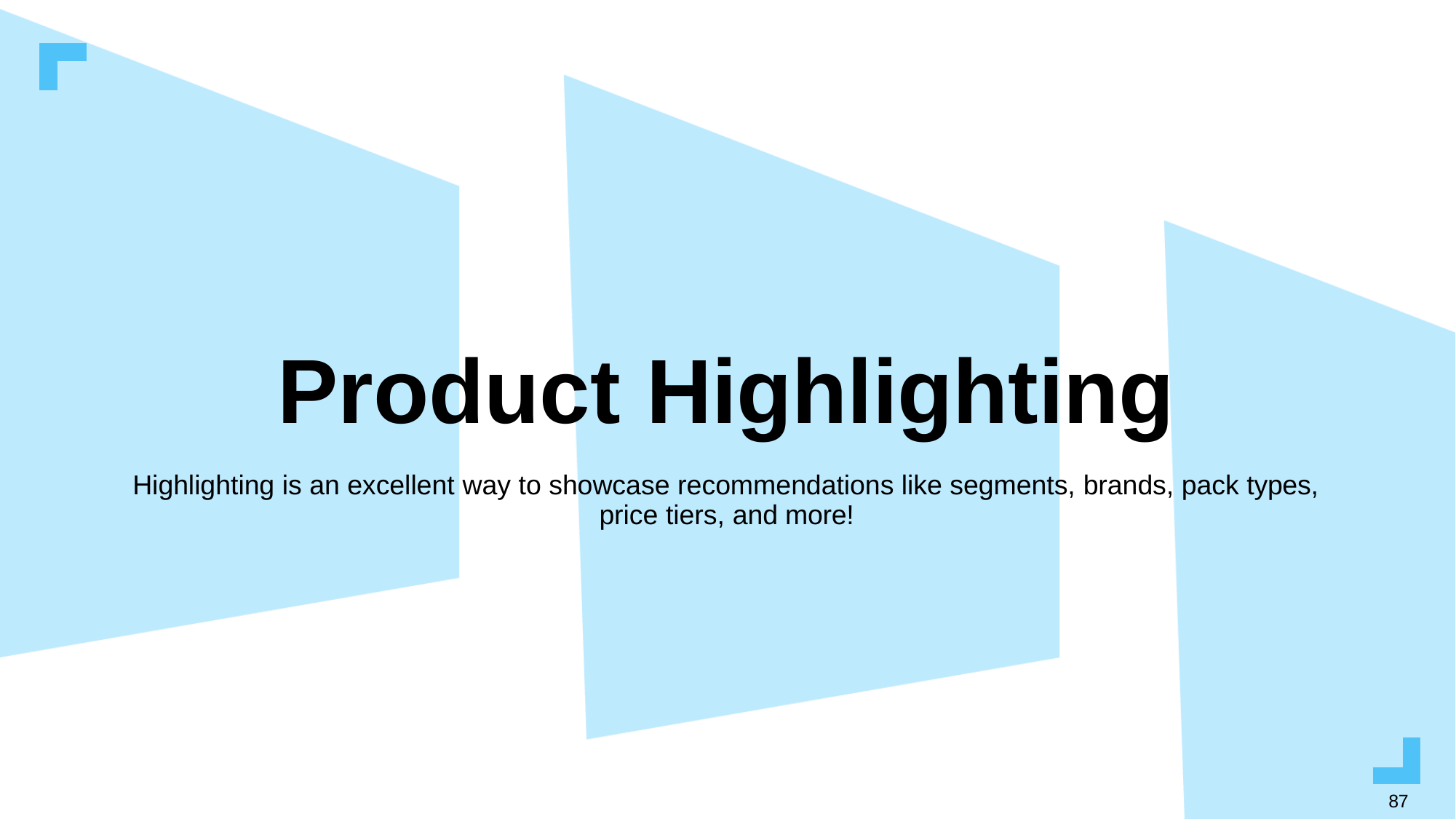

# Product Highlighting
Highlighting is an excellent way to showcase recommendations like segments, brands, pack types, price tiers, and more!
87